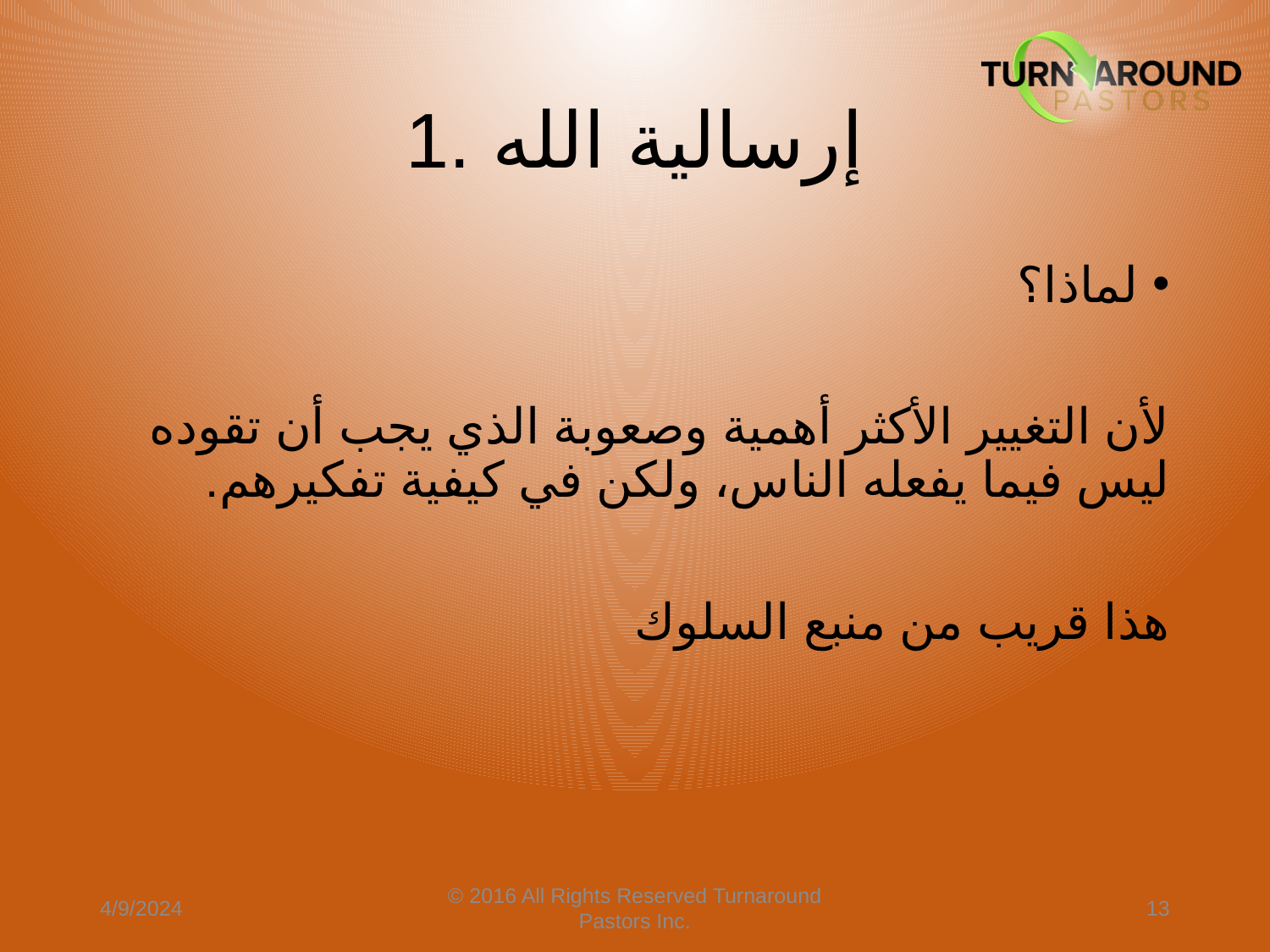

# 1. إرسالية الله
لماذا؟

لأن التغيير الأكثر أهمية وصعوبة الذي يجب أن تقوده ليس فيما يفعله الناس، ولكن في كيفية تفكيرهم.

هذا قريب من منبع السلوك
4/9/2024
© 2016 All Rights Reserved Turnaround Pastors Inc.
13